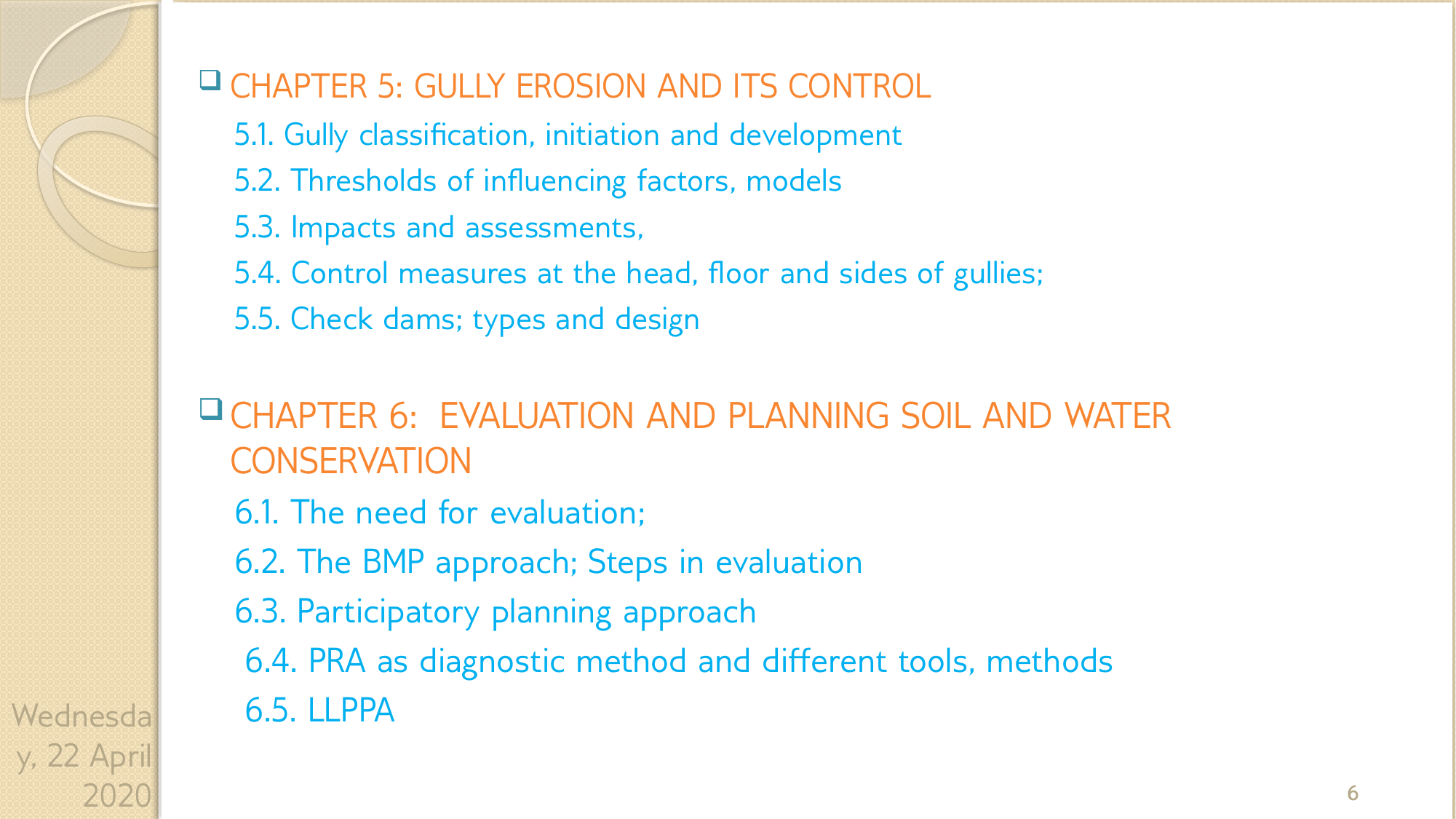

CHAPTER 5: GULLY EROSION AND ITS CONTROL
5.1. Gully classification, initiation and development
5.2. Thresholds of influencing factors, models
5.3. Impacts and assessments,
5.4. Control measures at the head, floor and sides of gullies;
5.5. Check dams; types and design

CHAPTER 6:  EVALUATION AND PLANNING SOIL AND WATER CONSERVATION
6.1. The need for evaluation;
6.2. The BMP approach; Steps in evaluation
6.3. Participatory planning approach
 6.4. PRA as diagnostic method and different tools, methods
 6.5. LLPPA

6
Wednesday, 22 April 2020